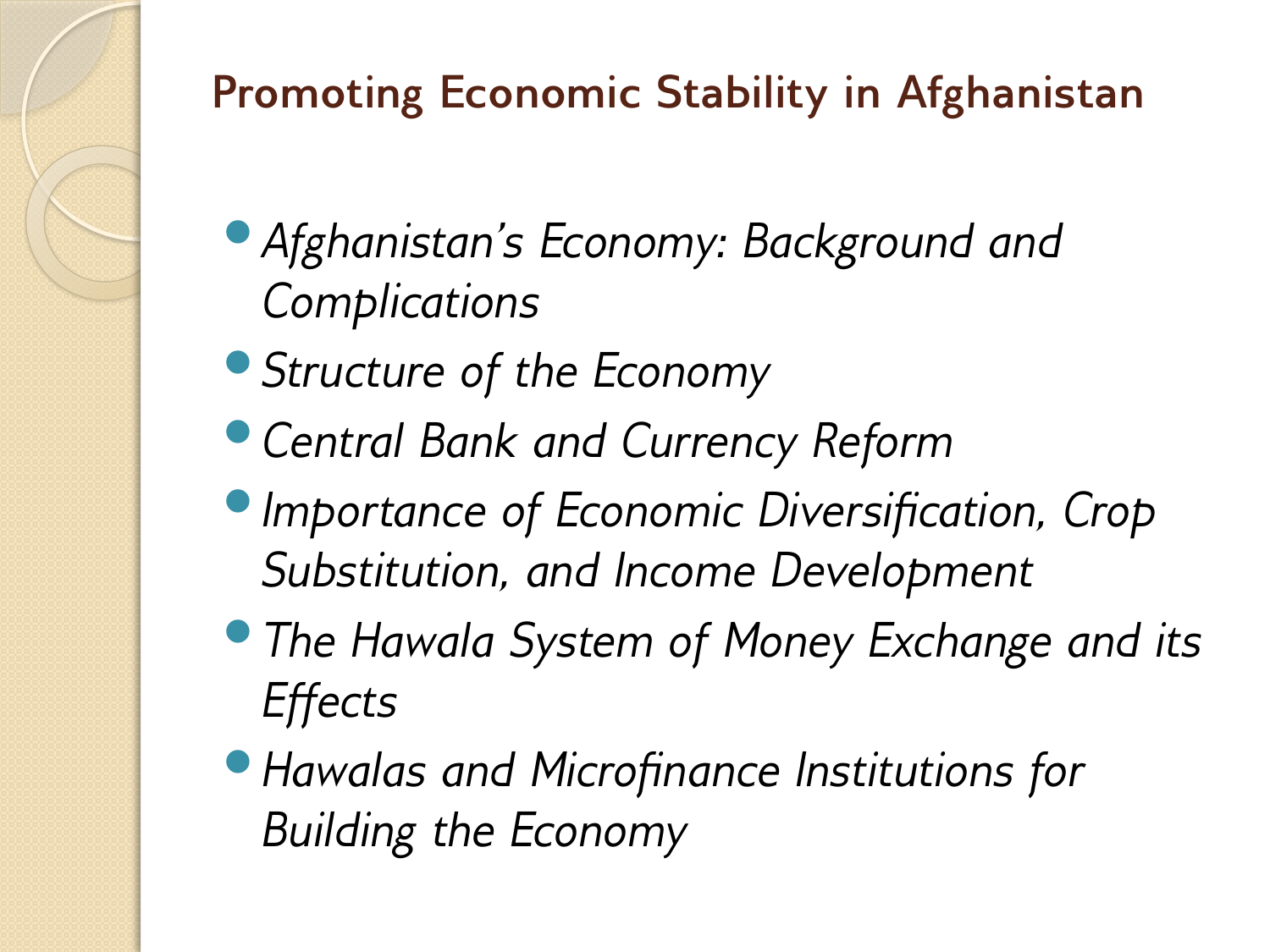

# Promoting Economic Stability in Afghanistan
Afghanistan’s Economy: Background and Complications
Structure of the Economy
Central Bank and Currency Reform
Importance of Economic Diversification, Crop Substitution, and Income Development
The Hawala System of Money Exchange and its Effects
Hawalas and Microfinance Institutions for Building the Economy